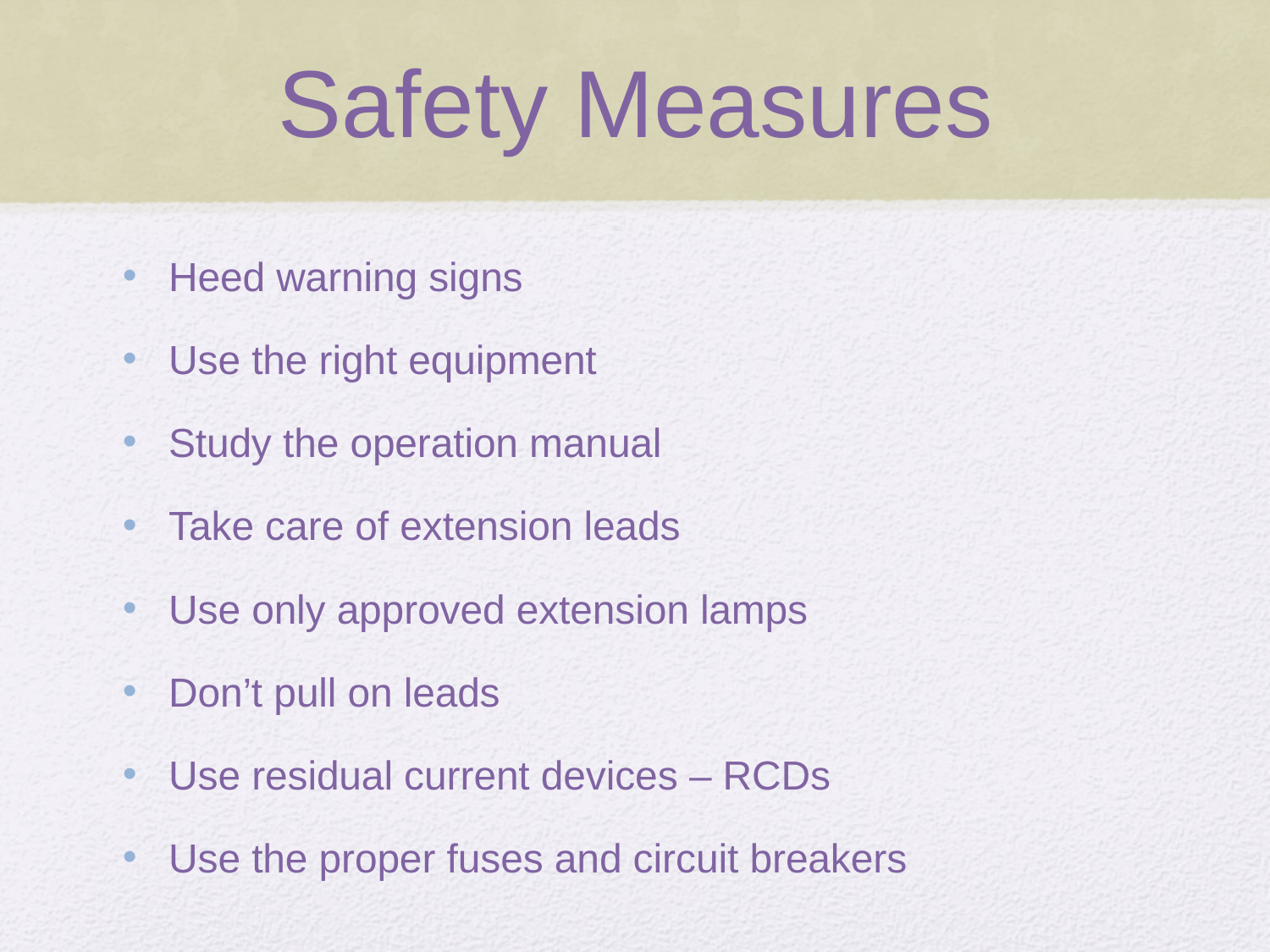

# Safety Measures
Heed warning signs
Use the right equipment
Study the operation manual
Take care of extension leads
Use only approved extension lamps
Don’t pull on leads
Use residual current devices – RCDs
Use the proper fuses and circuit breakers